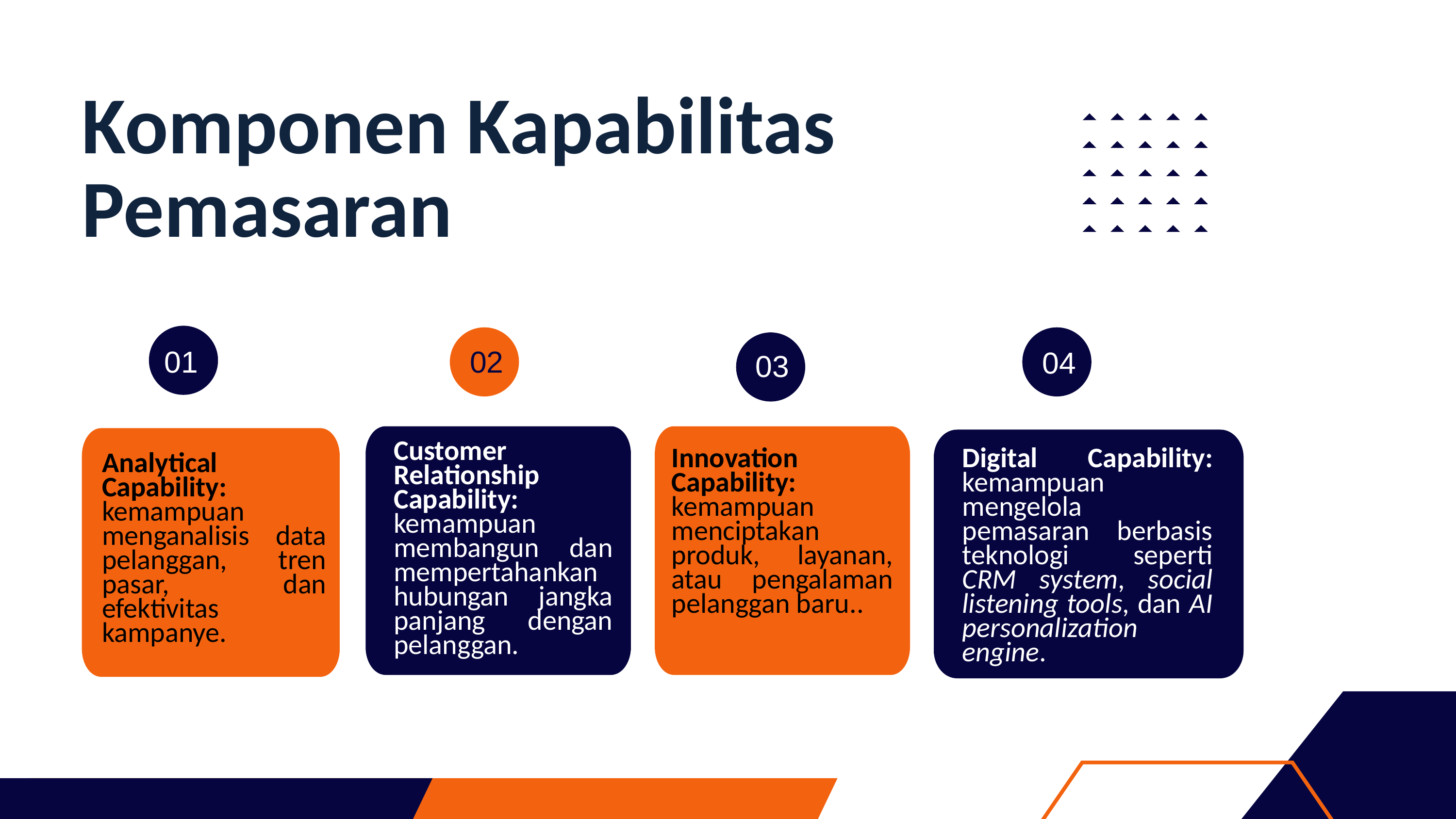

Komponen Kapabilitas Pemasaran

02
01
04
03

Customer Relationship Capability: kemampuan membangun dan mempertahankan hubungan jangka panjang dengan pelanggan.
Innovation Capability: kemampuan menciptakan produk, layanan, atau pengalaman pelanggan baru..
Digital Capability: kemampuan mengelola pemasaran berbasis teknologi seperti CRM system, social listening tools, dan AI personalization engine.
Analytical Capability: kemampuan menganalisis data pelanggan, tren pasar, dan efektivitas kampanye.